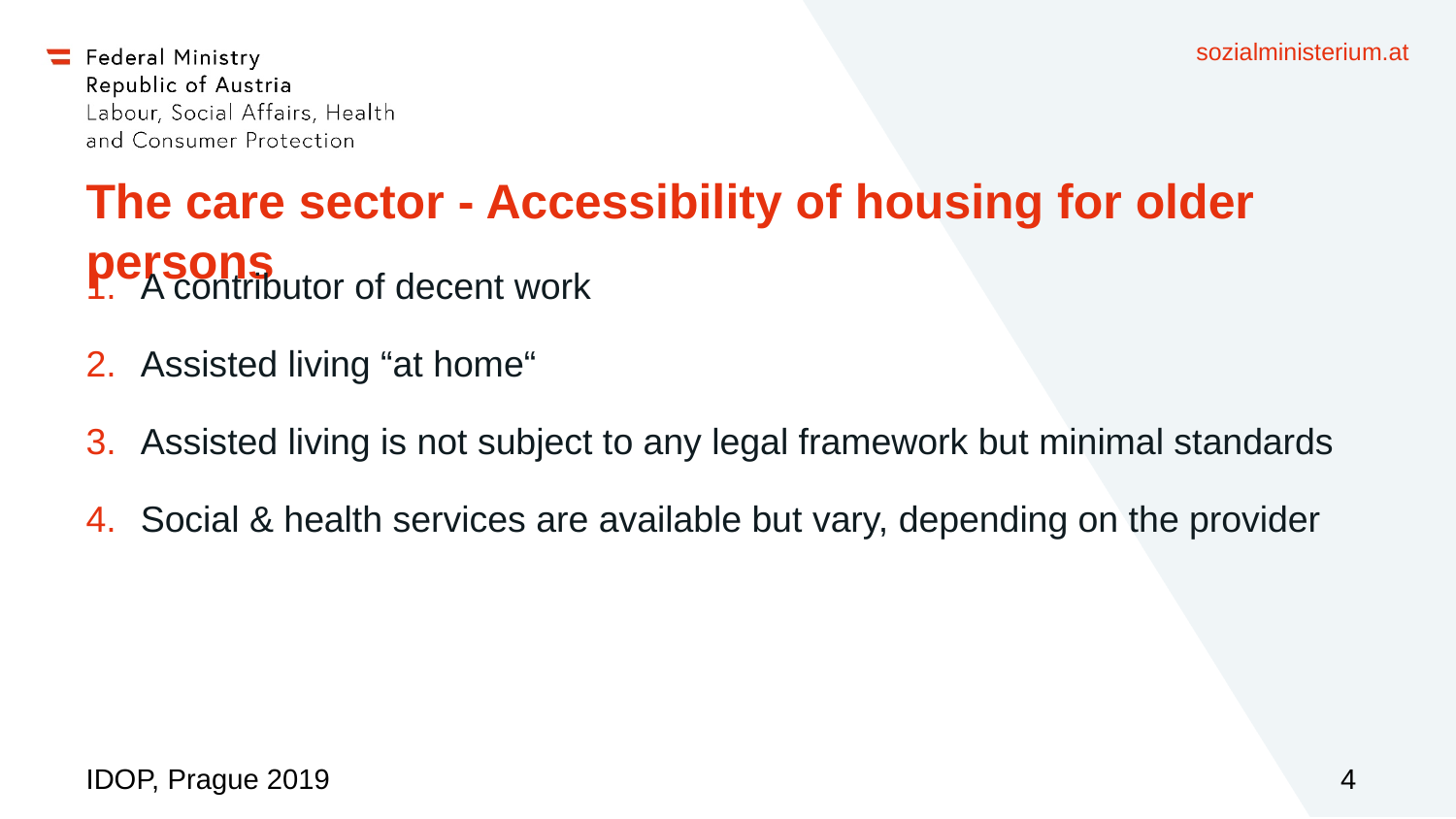

# The care sector - Accessibility of housing for older persons
A contributor of decent work
Assisted living “at home“
Assisted living is not subject to any legal framework but minimal standards
Social & health services are available but vary, depending on the provider

IDOP, Prague 2019
4